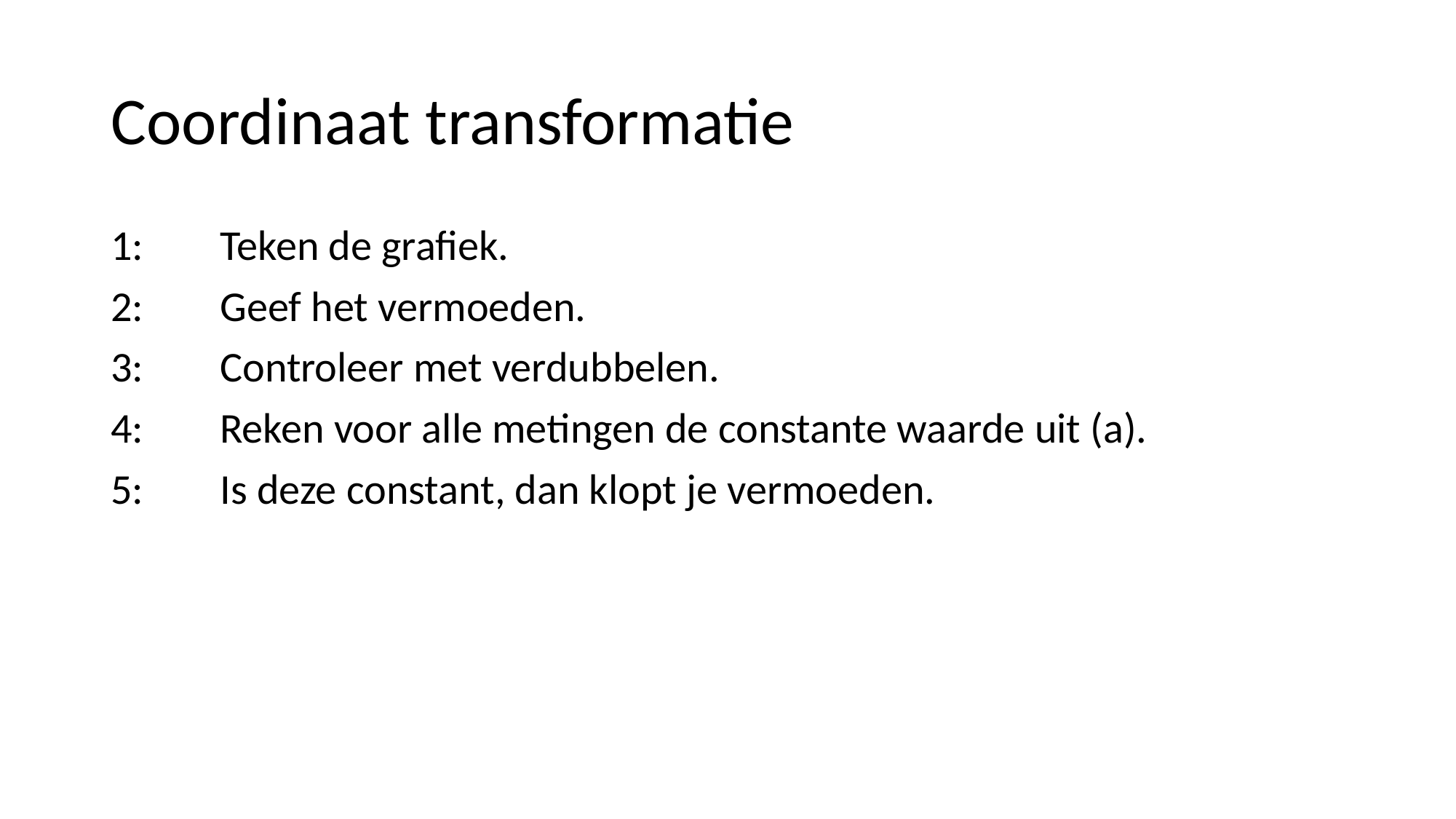

# Coordinaat transformatie
1:	Teken de grafiek.
2:	Geef het vermoeden.
3: 	Controleer met verdubbelen.
4:	Reken voor alle metingen de constante waarde uit (a).
5:	Is deze constant, dan klopt je vermoeden.